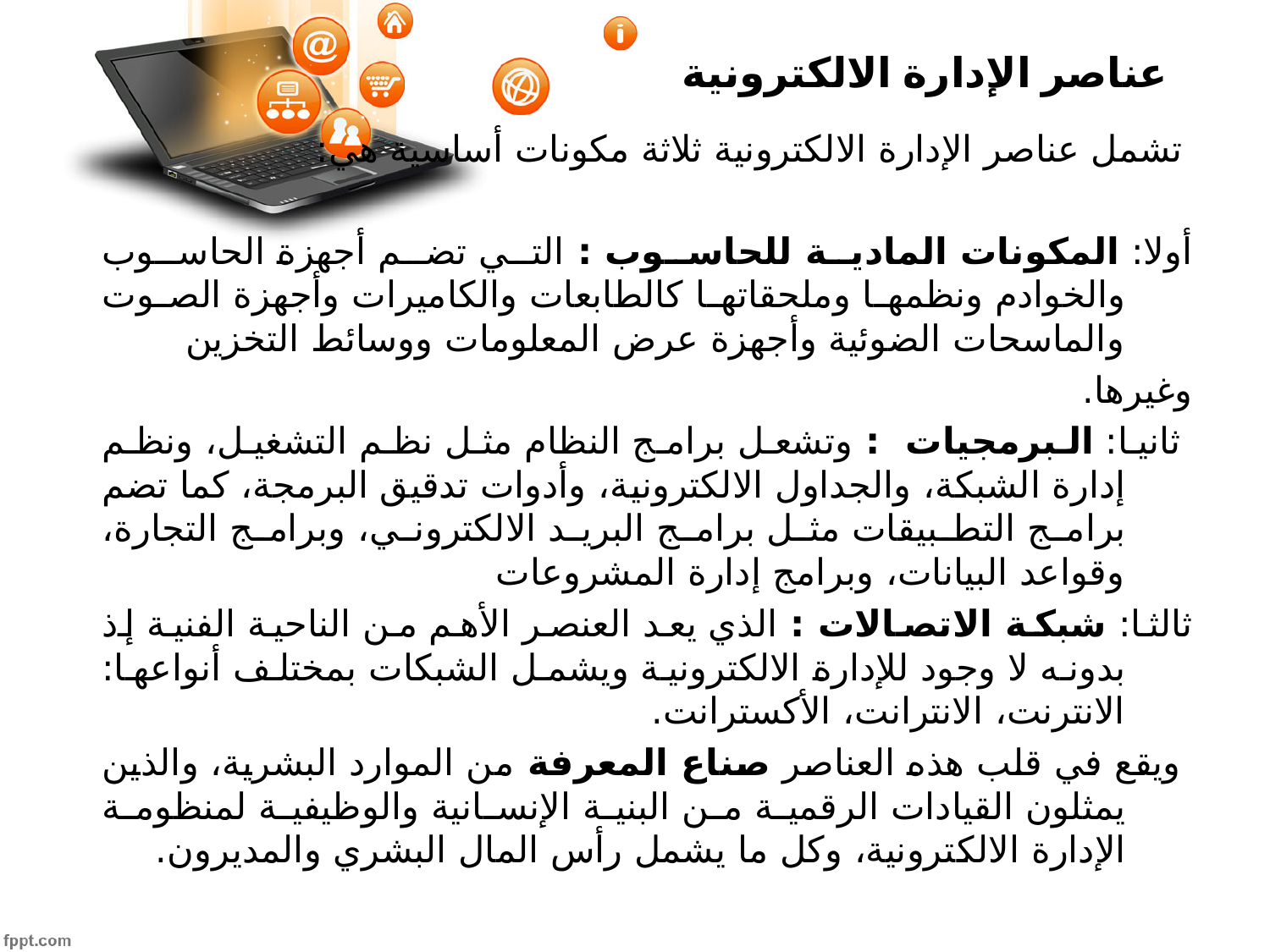

# عناصر الإدارة الالكترونية
 تشمل عناصر الإدارة الالكترونية ثلاثة مكونات أساسية هي:

أولا: المكونات المادية للحاسوب : التي تضم أجهزة الحاسوب والخوادم ونظمها وملحقاتها كالطابعات والكاميرات وأجهزة الصوت والماسحات الضوئية وأجهزة عرض المعلومات ووسائط التخزين
وغيرها.
 ثانيا: البرمجيات  : وتشعل برامج النظام مثل نظم التشغيل، ونظم إدارة الشبكة، والجداول الالكترونية، وأدوات تدقيق البرمجة، كما تضم برامج التطبيقات مثل برامج البريد الالكتروني، وبرامج التجارة، وقواعد البيانات، وبرامج إدارة المشروعات
ثالثا: شبكة الاتصالات : الذي يعد العنصر الأهم من الناحية الفنية إذ بدونه لا وجود للإدارة الالكترونية ويشمل الشبكات بمختلف أنواعها: الانترنت، الانترانت، الأكسترانت.
 ويقع في قلب هذه العناصر صناع المعرفة من الموارد البشرية، والذين يمثلون القيادات الرقمية من البنية الإنسانية والوظيفية لمنظومة الإدارة الالكترونية، وكل ما يشمل رأس المال البشري والمديرون.